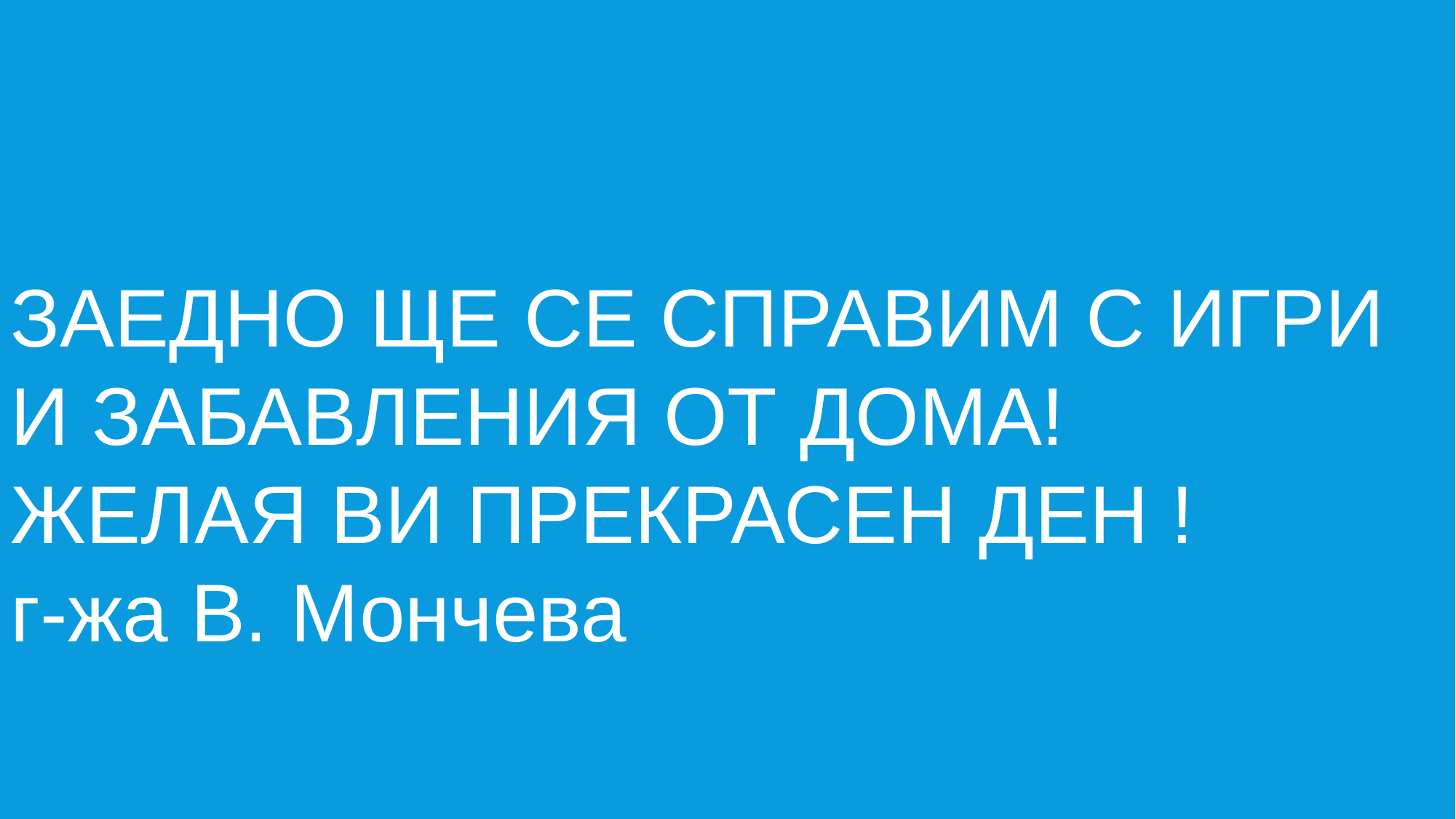

ЗАЕДНО ЩЕ СЕ СПРАВИМ С ИГРИ И ЗАБАВЛЕНИЯ ОТ ДОМА!
ЖЕЛАЯ ВИ ПРЕКРАСЕН ДЕН !
г-жа В. Мончева